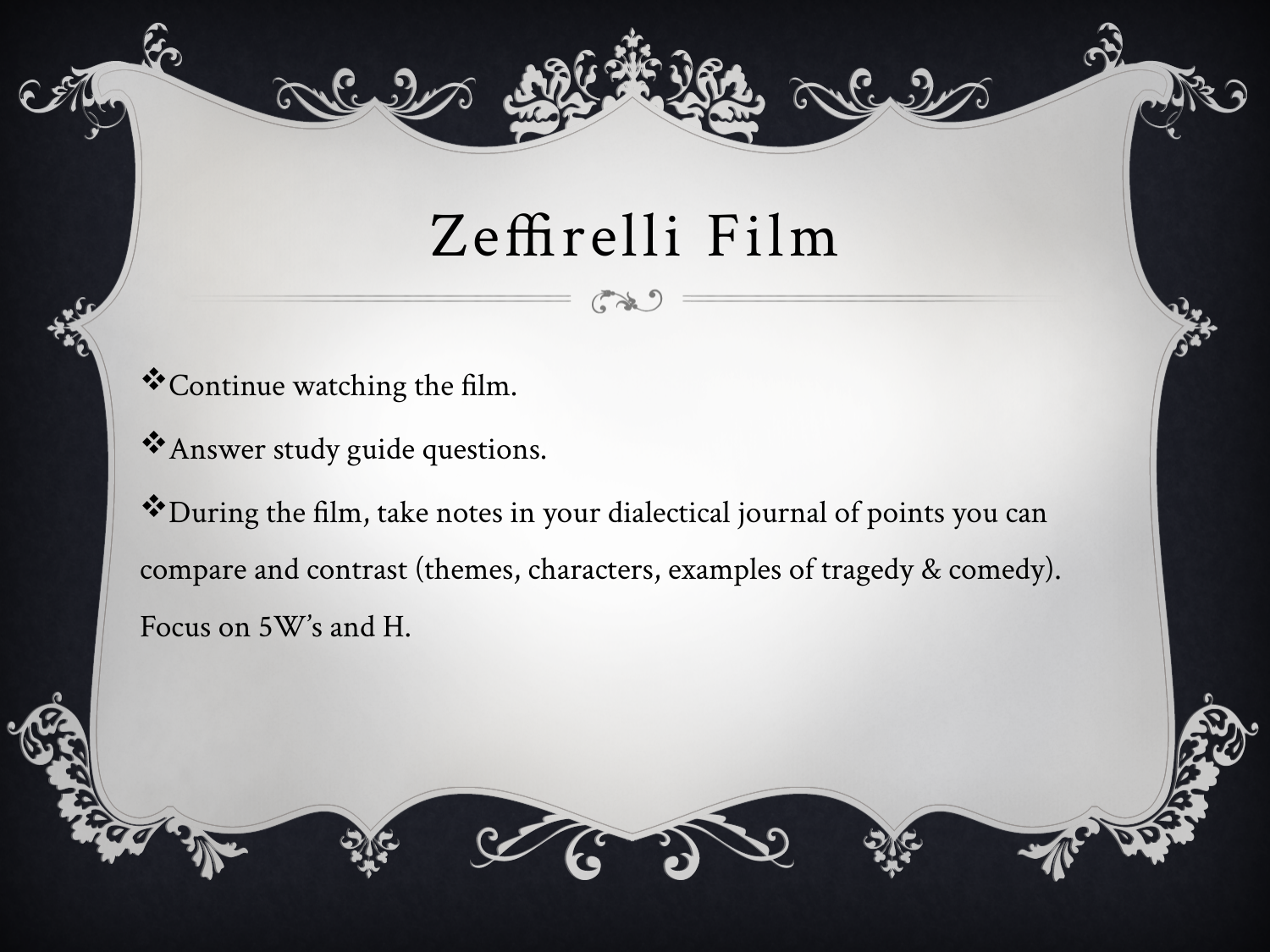

# Zeffirelli Film
Continue watching the film.
Answer study guide questions.
During the film, take notes in your dialectical journal of points you can compare and contrast (themes, characters, examples of tragedy & comedy).  Focus on 5W’s and H.